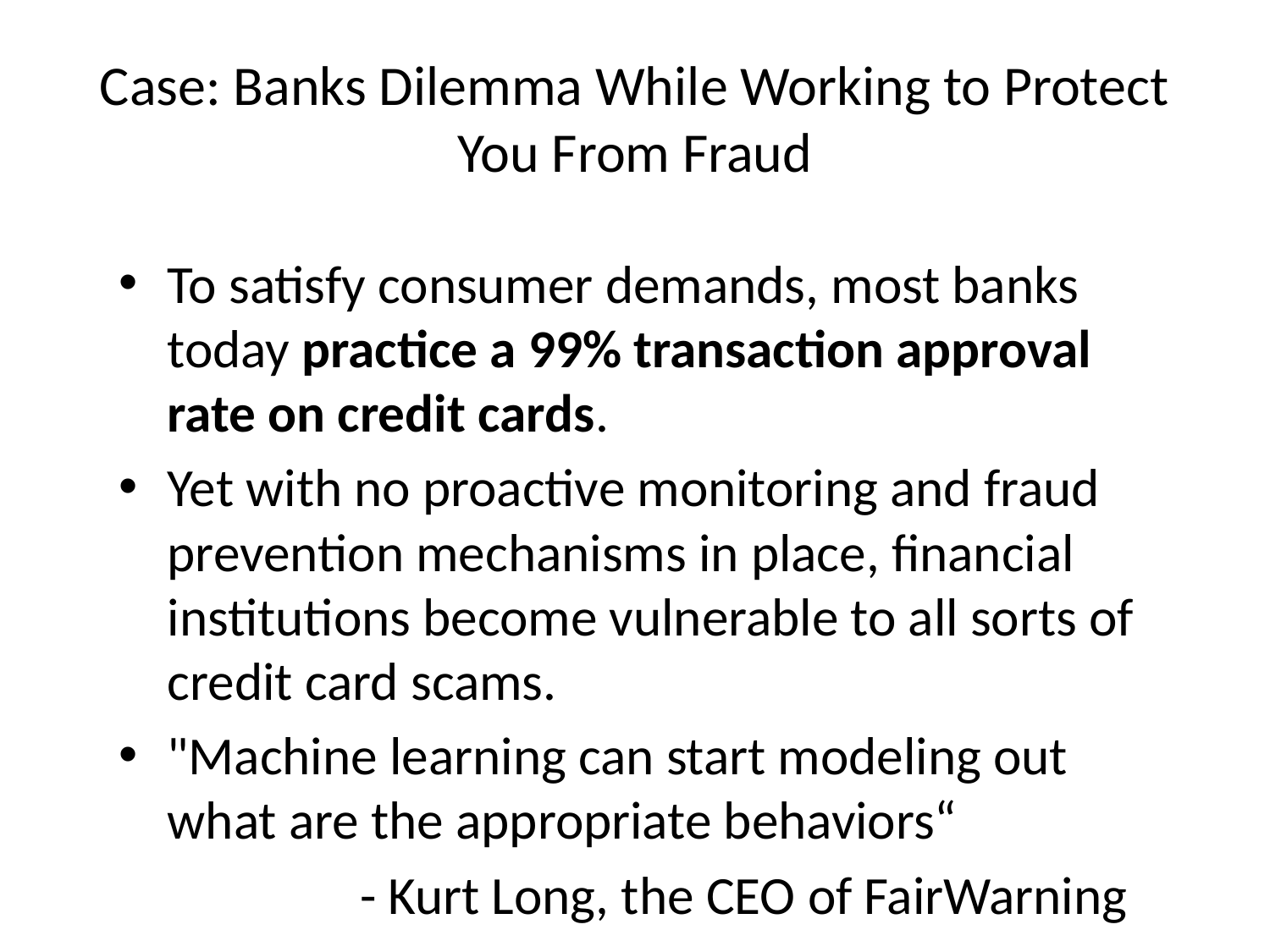

# Case: Banks Dilemma While Working to Protect You From Fraud
To satisfy consumer demands, most banks today practice a 99% transaction approval rate on credit cards.
Yet with no proactive monitoring and fraud prevention mechanisms in place, financial institutions become vulnerable to all sorts of credit card scams.
"Machine learning can start modeling out what are the appropriate behaviors“
                    - Kurt Long, the CEO of FairWarning